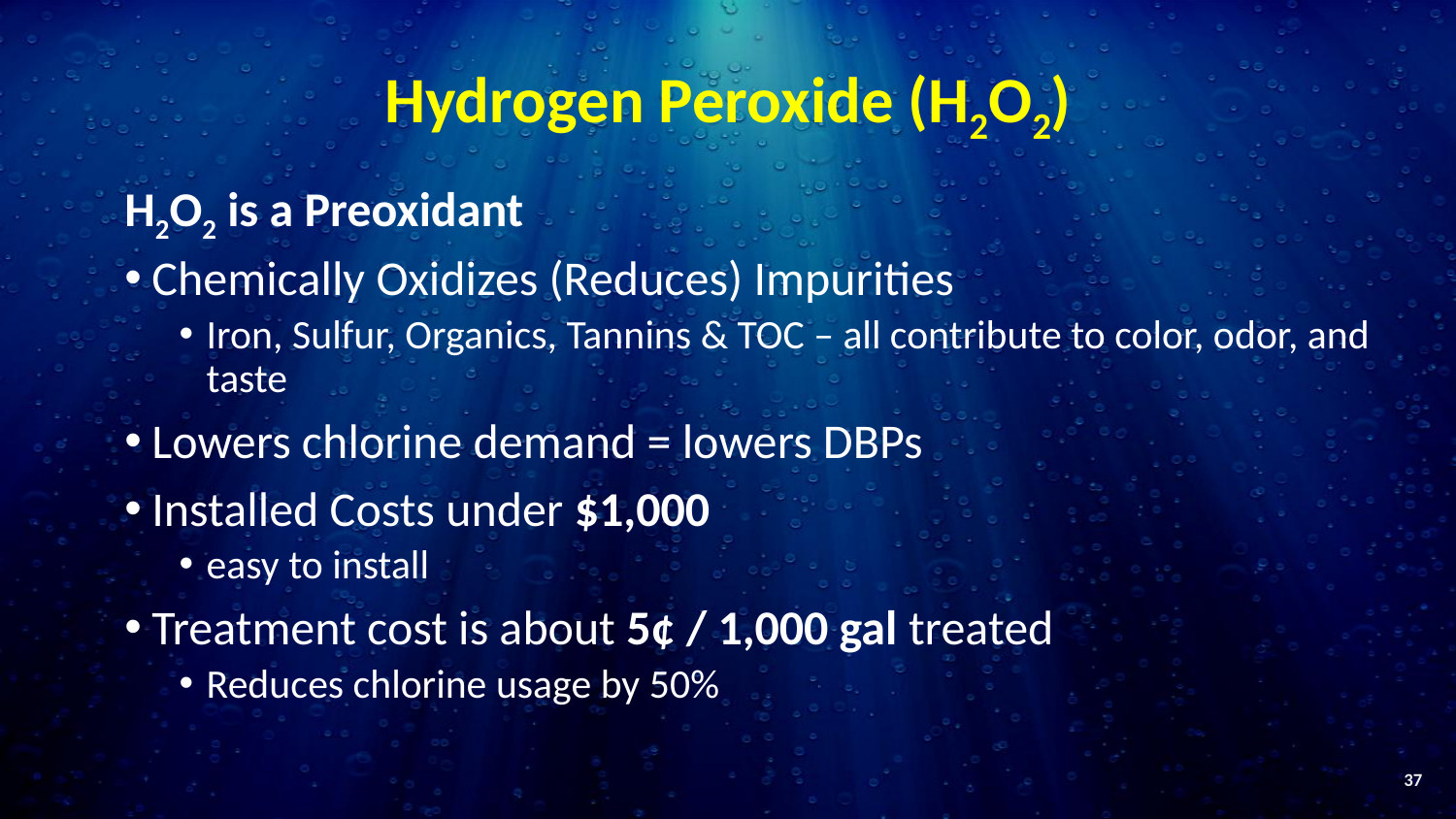

# Hydrogen Peroxide (H2O2)
H2O2 is a Preoxidant
Chemically Oxidizes (Reduces) Impurities
Iron, Sulfur, Organics, Tannins & TOC – all contribute to color, odor, and taste
Lowers chlorine demand = lowers DBPs
Installed Costs under $1,000
easy to install
Treatment cost is about 5¢ / 1,000 gal treated
Reduces chlorine usage by 50%

37